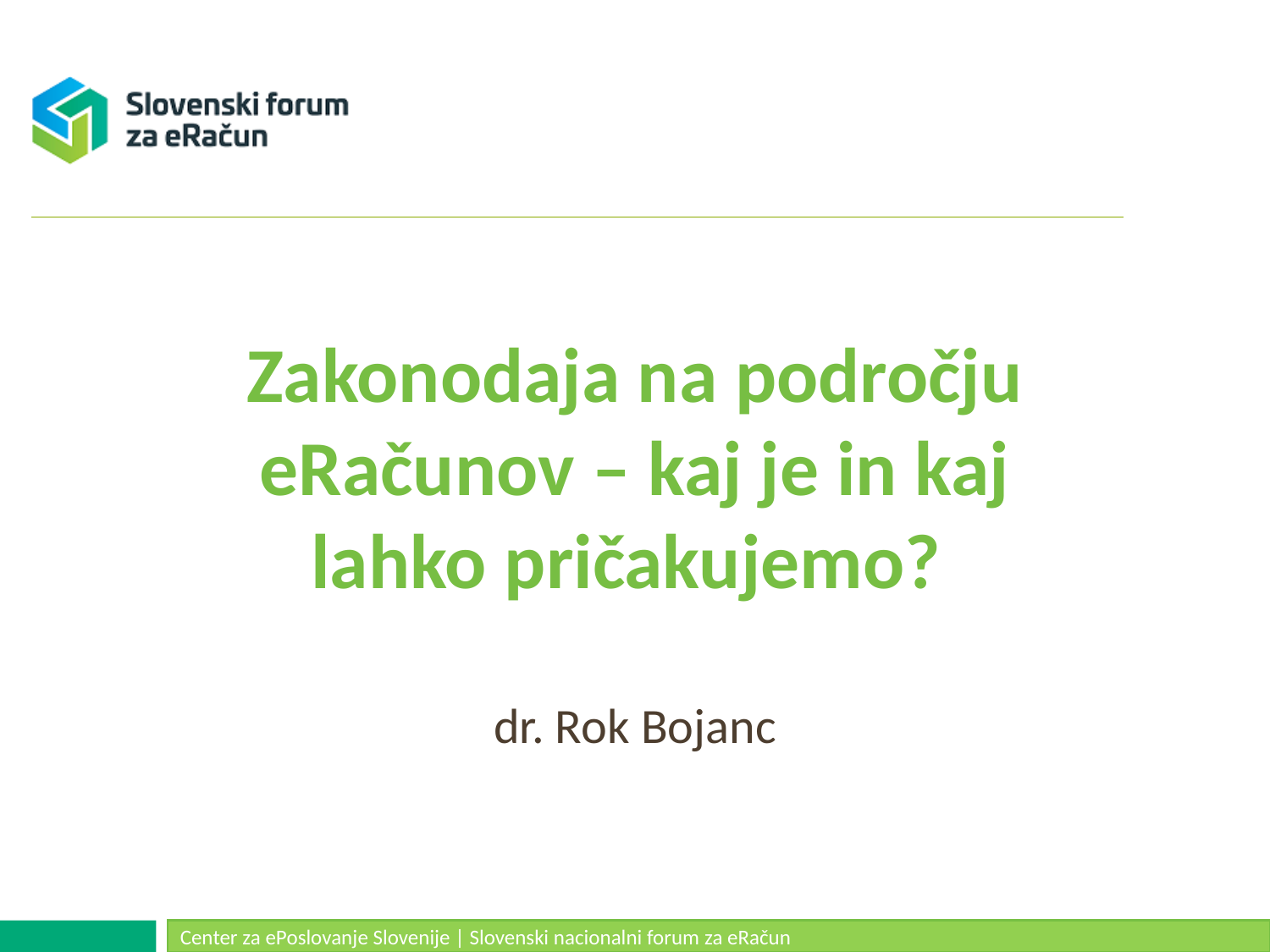

# Zakonodaja na področju eRačunov – kaj je in kaj lahko pričakujemo?
dr. Rok Bojanc